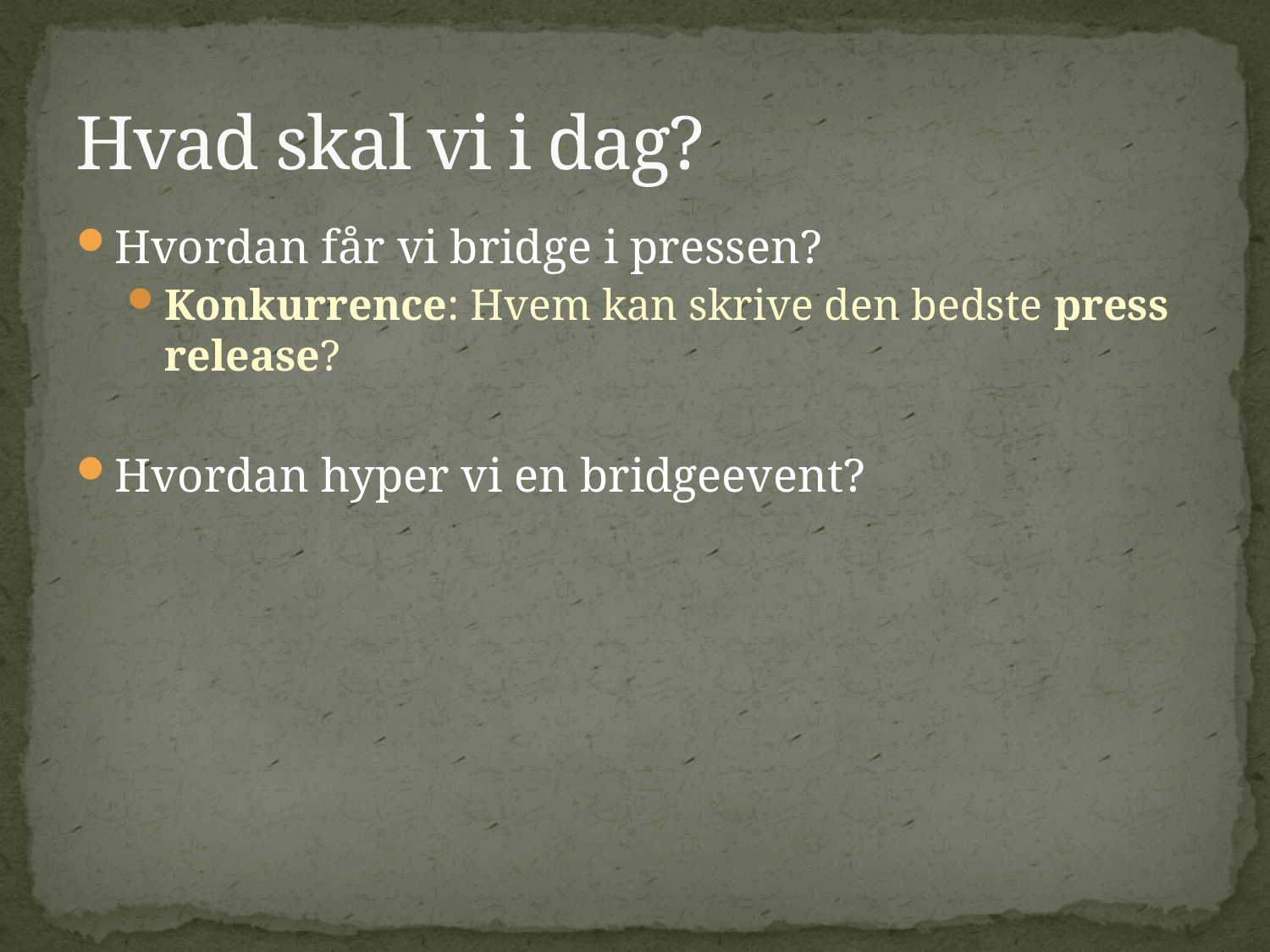

# Hvad skal vi i dag?
Hvordan får vi bridge i pressen?
Konkurrence: Hvem kan skrive den bedste press release?

Hvordan hyper vi en bridgeevent?